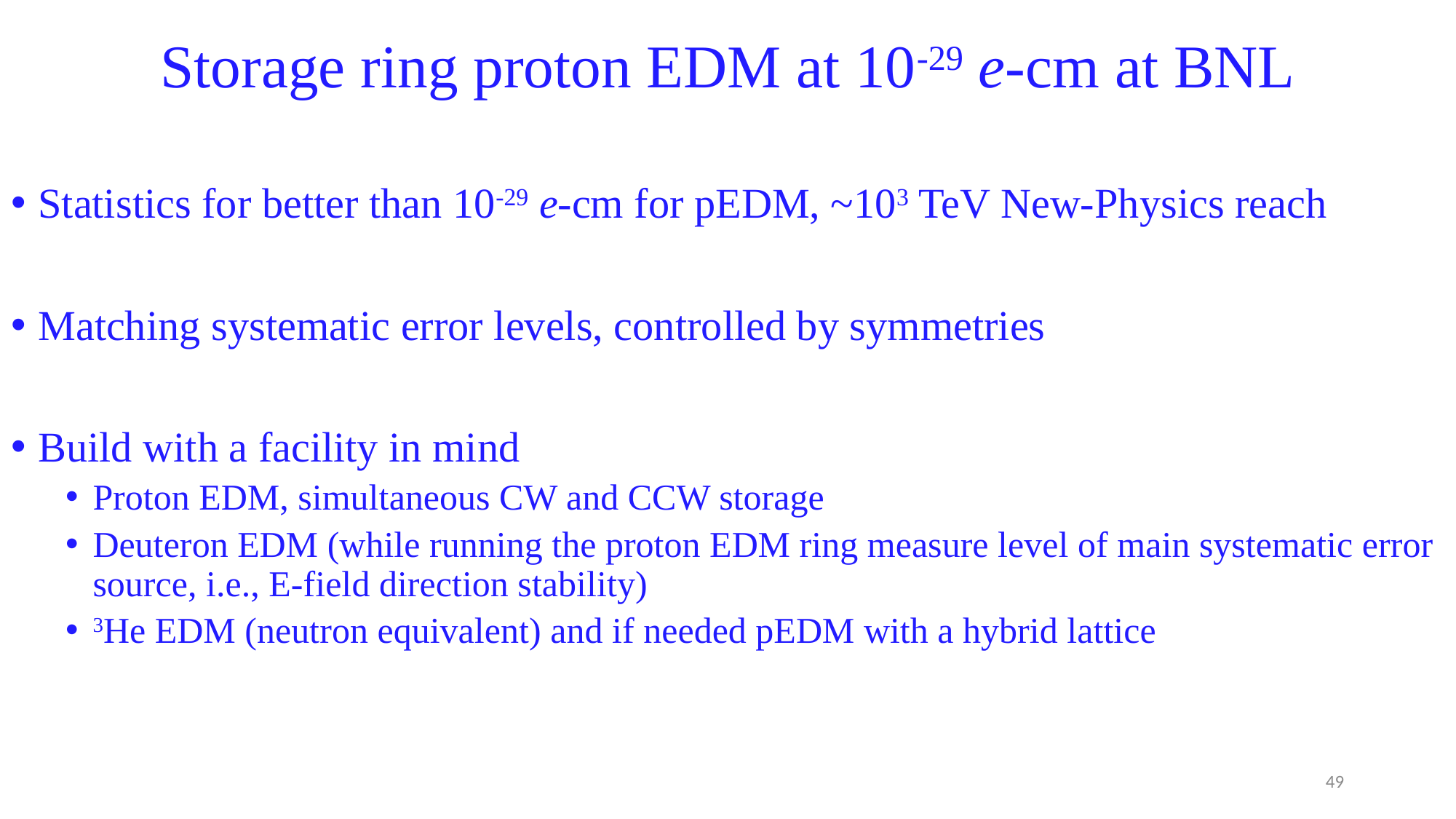

Storage ring proton EDM at 10-29 e-cm at BNL
Statistics for better than 10-29 e-cm for pEDM, ~103 TeV New-Physics reach

Matching systematic error levels, controlled by symmetries

Build with a facility in mind
Proton EDM, simultaneous CW and CCW storage
Deuteron EDM (while running the proton EDM ring measure level of main systematic error source, i.e., E-field direction stability)
3He EDM (neutron equivalent) and if needed pEDM with a hybrid lattice
49